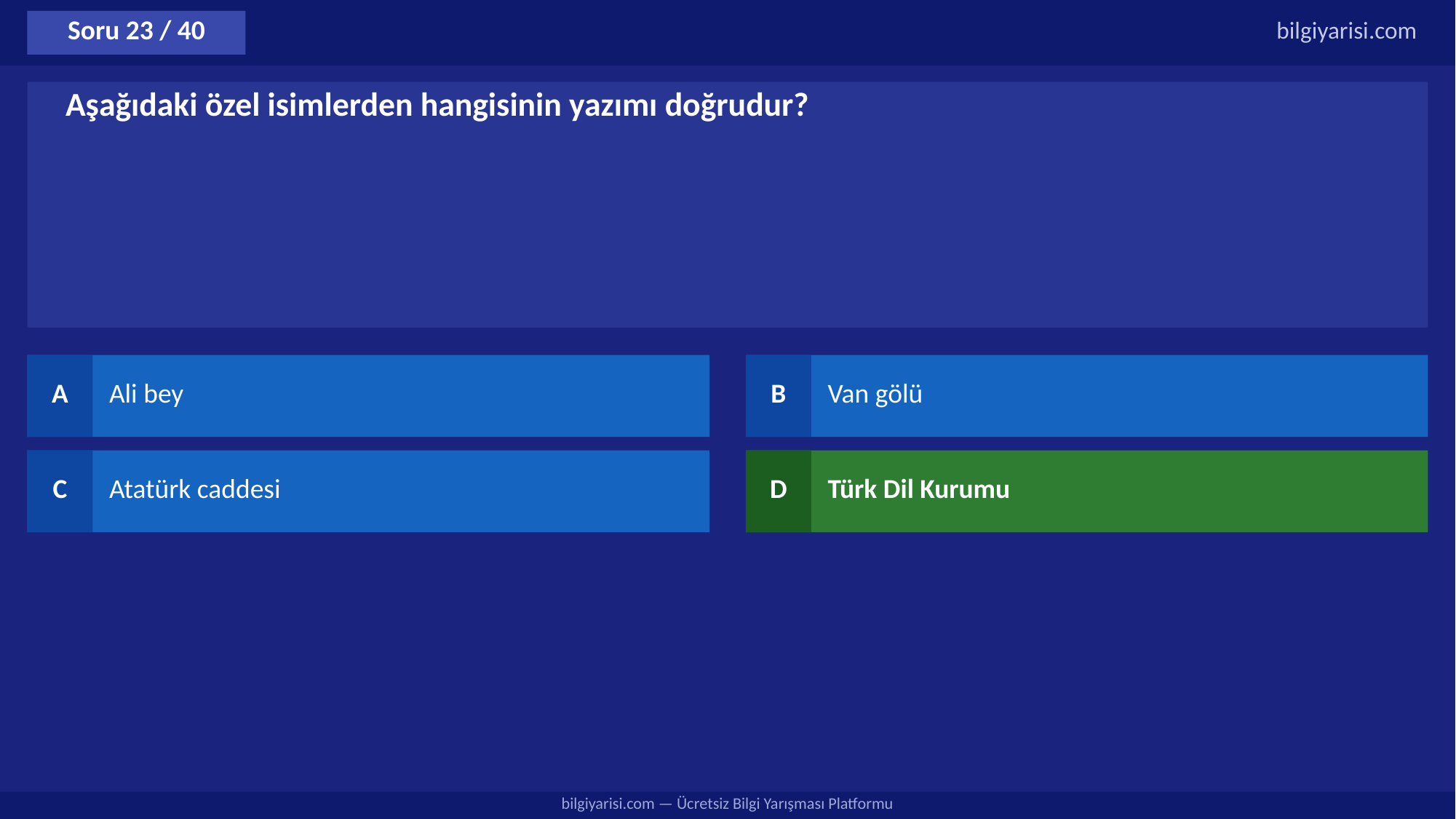

Soru 23 / 40
bilgiyarisi.com

Aşağıdaki özel isimlerden hangisinin yazımı doğrudur?

A
Ali bey

B
Van gölü

C
Atatürk caddesi

D
Türk Dil Kurumu
bilgiyarisi.com — Ücretsiz Bilgi Yarışması Platformu